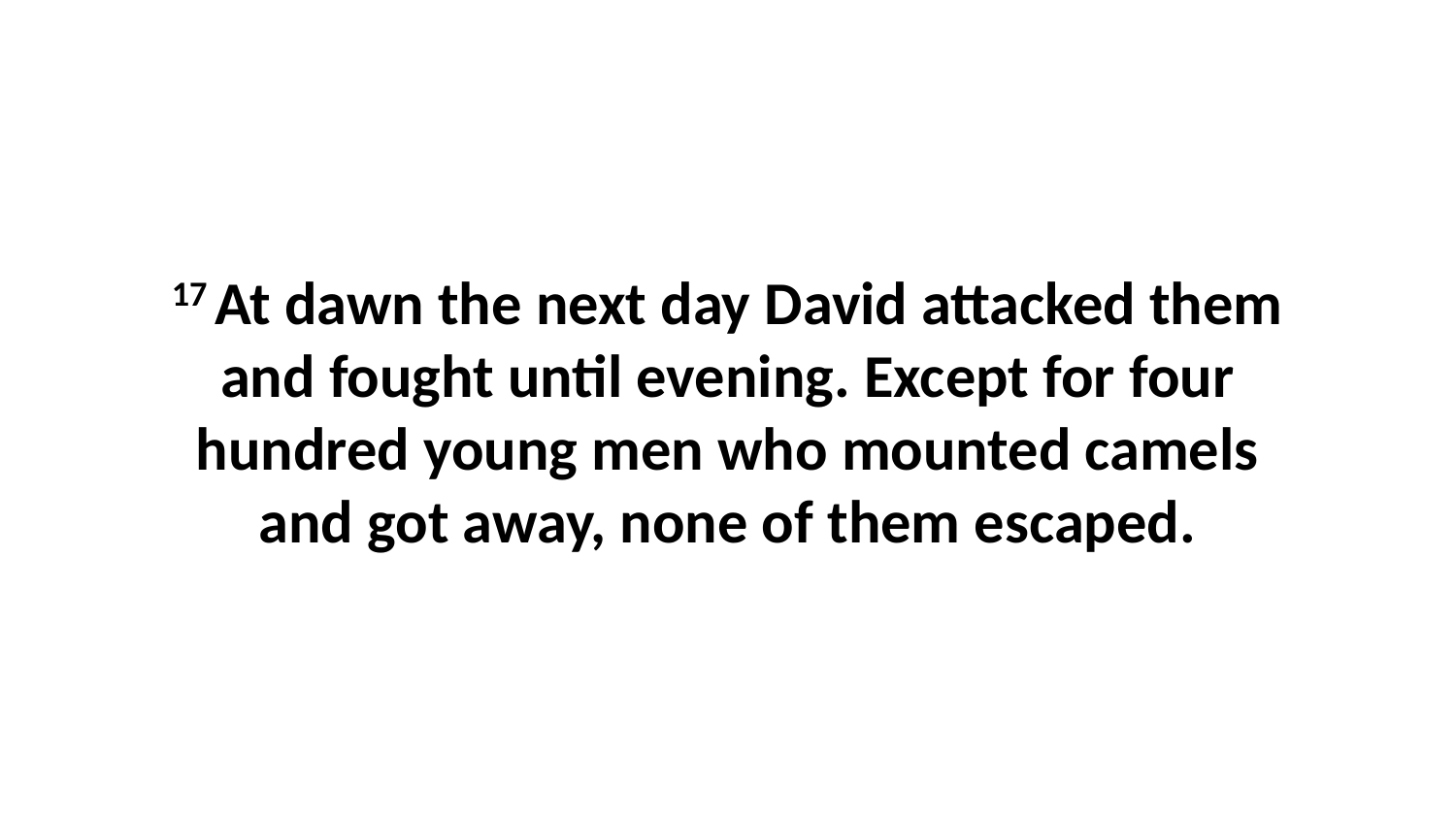

17 At dawn the next day David attacked them and fought until evening. Except for four hundred young men who mounted camels and got away, none of them escaped.